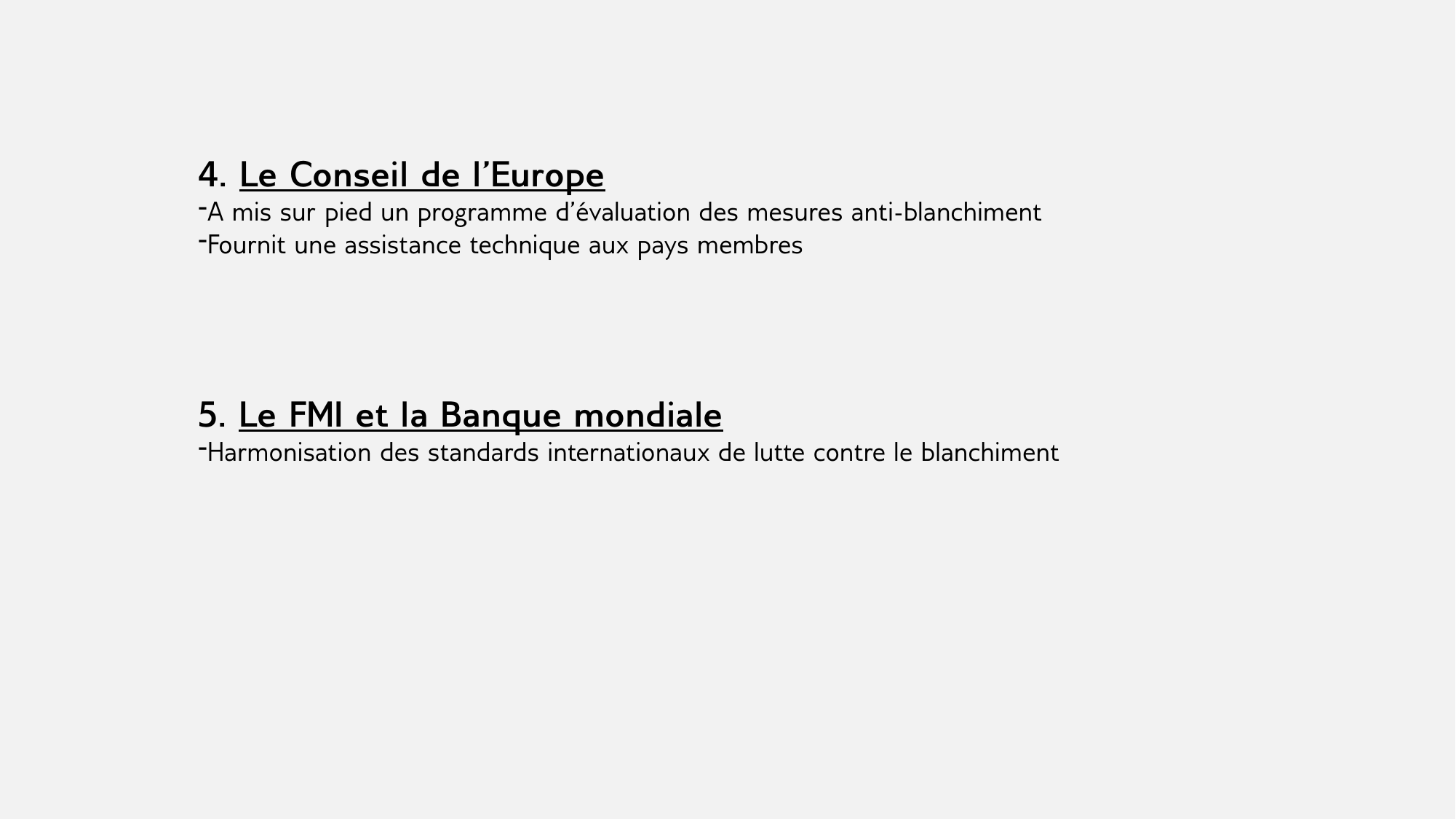

4. Le Conseil de l’Europe
A mis sur pied un programme d’évaluation des mesures anti-blanchiment
Fournit une assistance technique aux pays membres

5. Le FMI et la Banque mondiale
Harmonisation des standards internationaux de lutte contre le blanchiment